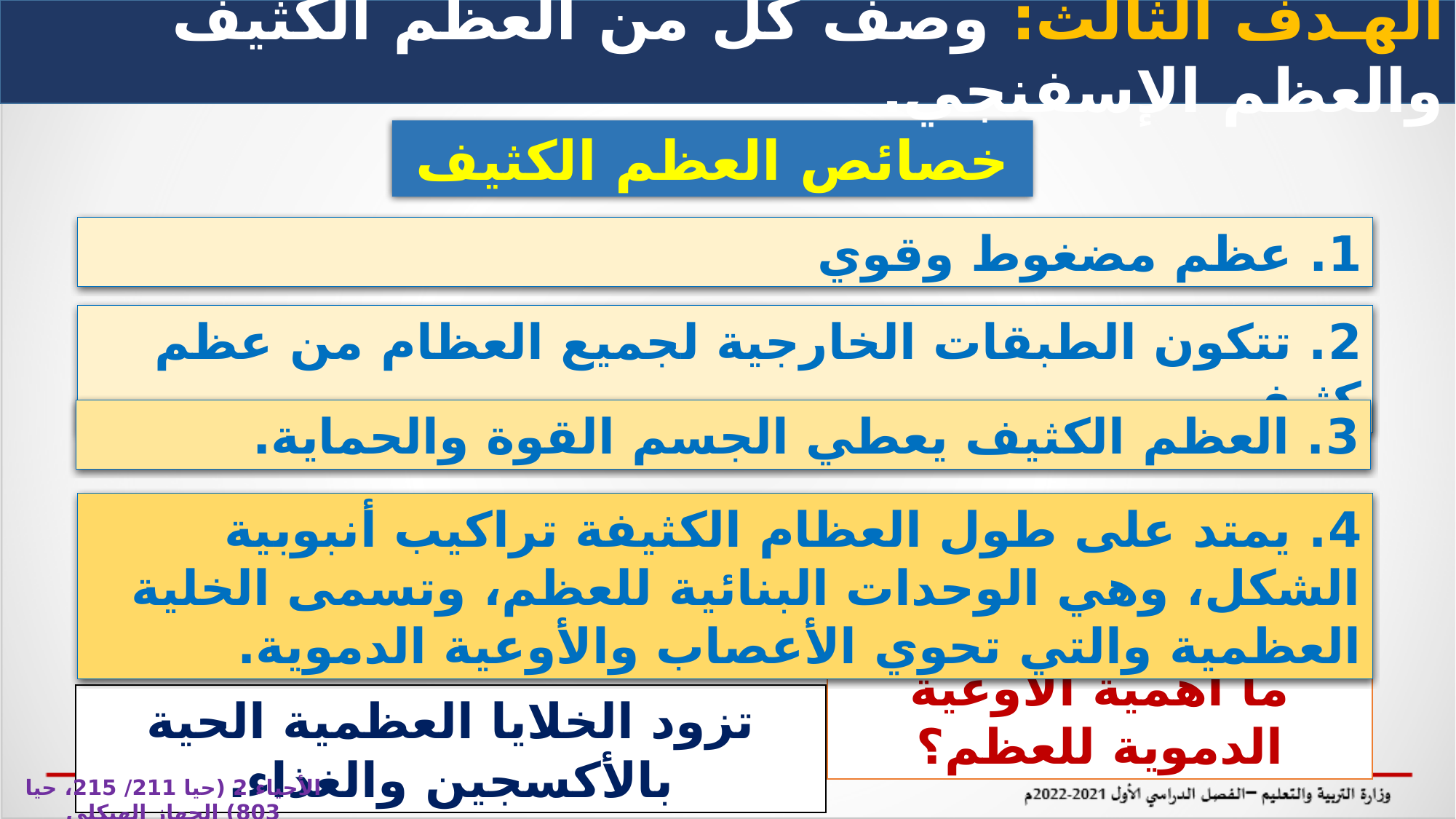

الهـدف الثالث: وصف كل من العظم الكثيف والعظم الإسفنجي.
خصائص العظم الكثيف
1. عظم مضغوط وقوي
2. تتكون الطبقات الخارجية لجميع العظام من عظم كثيف.
3. العظم الكثيف يعطي الجسم القوة والحماية.
4. يمتد على طول العظام الكثيفة تراكيب أنبوبية الشكل، وهي الوحدات البنائية للعظم، وتسمى الخلية العظمية والتي تحوي الأعصاب والأوعية الدموية.
ما أهمية الأوعية الدموية للعظم؟
تزود الخلايا العظمية الحية بالأكسجين والغذاء.
الأحياء 2 (حيا 211/ 215، حيا 803) الجهاز الهيكلي